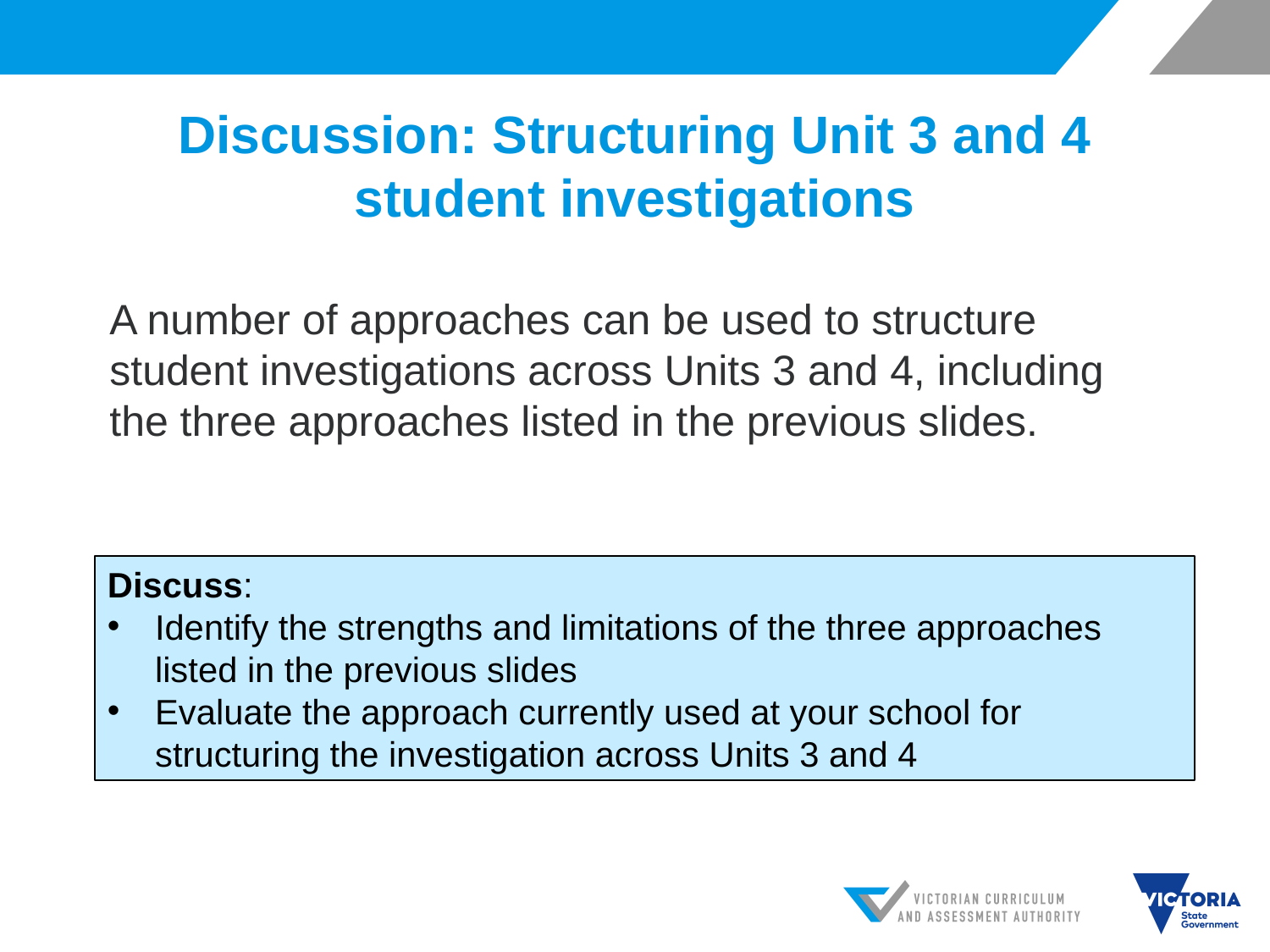

# Discussion: Structuring Unit 3 and 4 student investigations
A number of approaches can be used to structure student investigations across Units 3 and 4, including the three approaches listed in the previous slides.
Discuss:
Identify the strengths and limitations of the three approaches listed in the previous slides
Evaluate the approach currently used at your school for structuring the investigation across Units 3 and 4